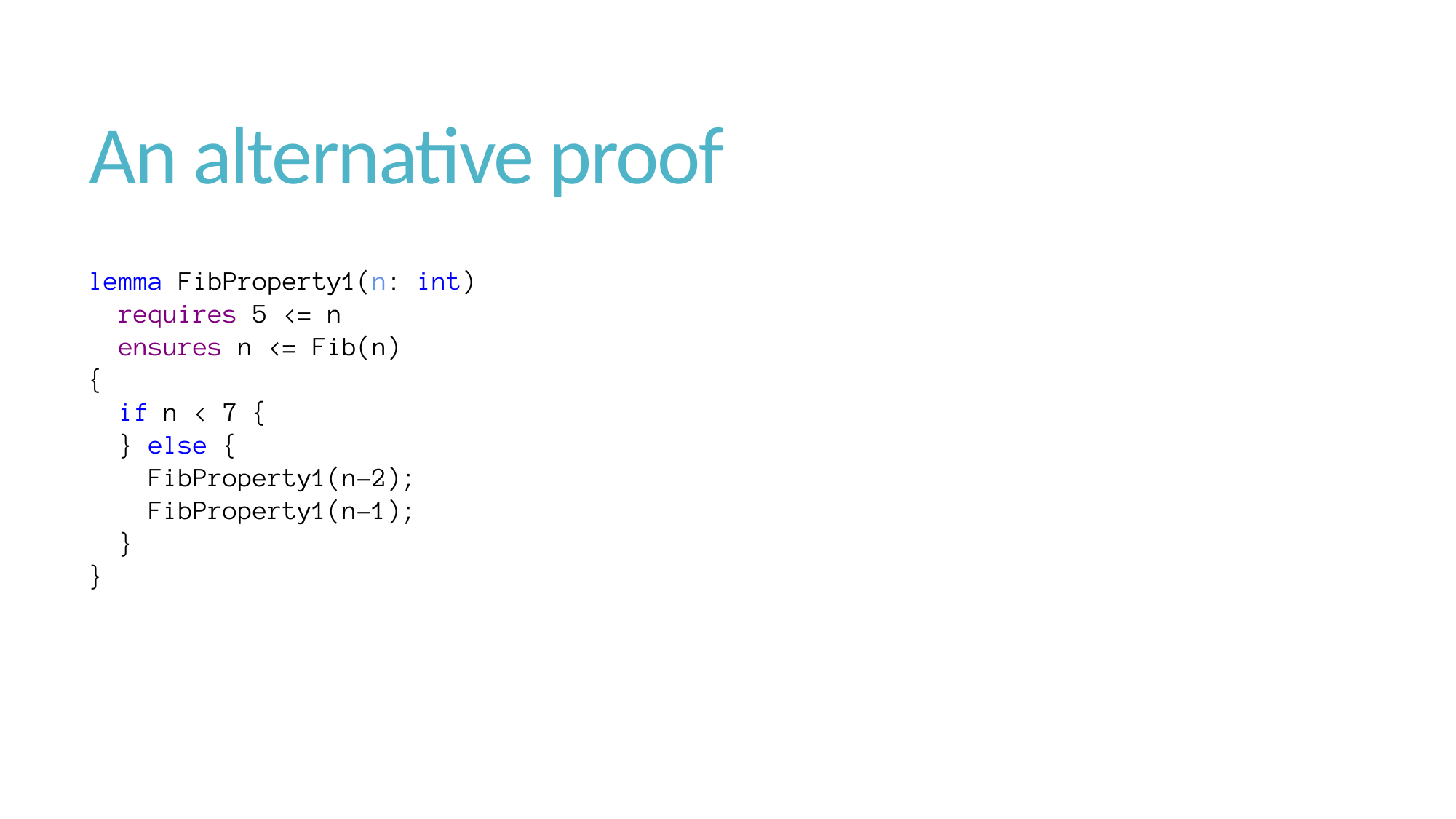

# An alternative proof
lemma FibProperty1(n: int)
  requires 5 <= n
  ensures n <= Fib(n)
{
  if n < 7 {
  } else {
    FibProperty1(n-2);
    FibProperty1(n-1);
  }
}